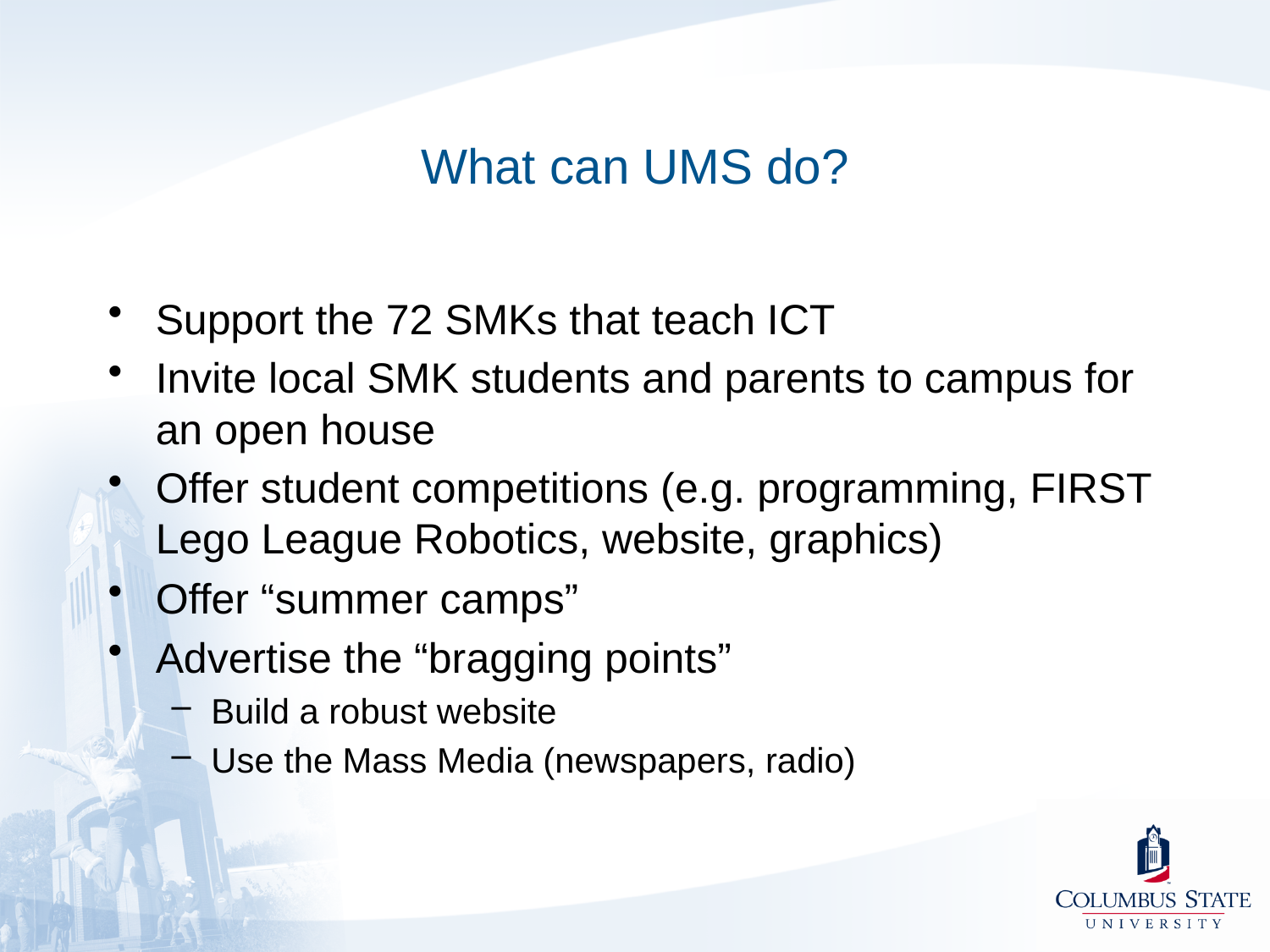

# What can UMS do?
Support the 72 SMKs that teach ICT
Invite local SMK students and parents to campus for an open house
Offer student competitions (e.g. programming, FIRST Lego League Robotics, website, graphics)
Offer “summer camps”
Advertise the “bragging points”
Build a robust website
Use the Mass Media (newspapers, radio)